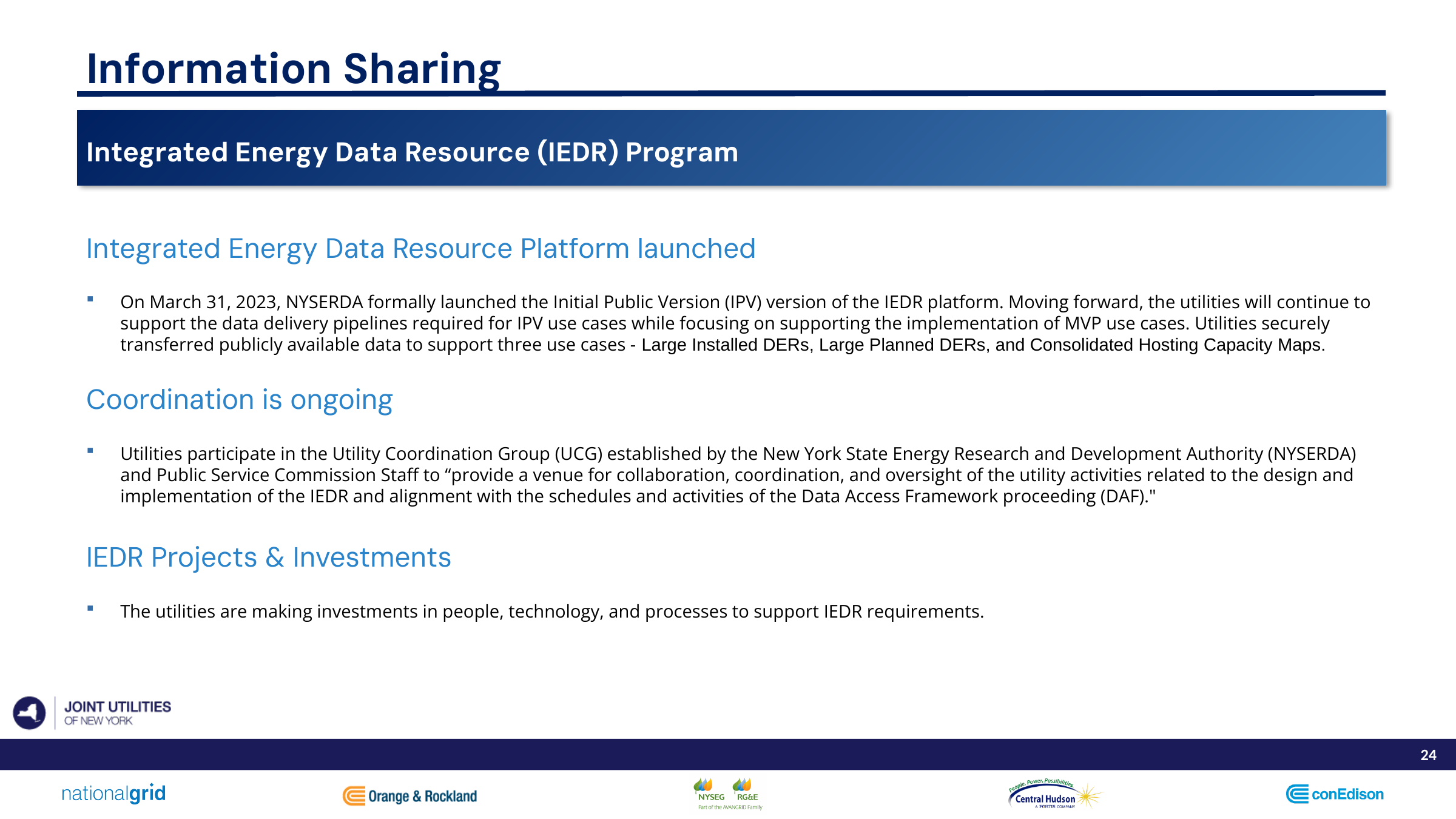

# Information Sharing
Integrated Energy Data Resource (IEDR) Program
Integrated Energy Data Resource Platform launched

On March 31, 2023, NYSERDA formally launched the Initial Public Version (IPV) version of the IEDR platform. Moving forward, the utilities will continue to support the data delivery pipelines required for IPV use cases while focusing on supporting the implementation of MVP use cases. Utilities securely transferred publicly available data to support three use cases - Large Installed DERs, Large Planned DERs, and Consolidated Hosting Capacity Maps.

Coordination is ongoing

Utilities participate in the Utility Coordination Group (UCG) established by the New York State Energy Research and Development Authority (NYSERDA) and Public Service Commission Staff to “provide a venue for collaboration, coordination, and oversight of the utility activities related to the design and implementation of the IEDR and alignment with the schedules and activities of the Data Access Framework proceeding (DAF)."

IEDR Projects & Investments

The utilities are making investments in people, technology, and processes to support IEDR requirements.